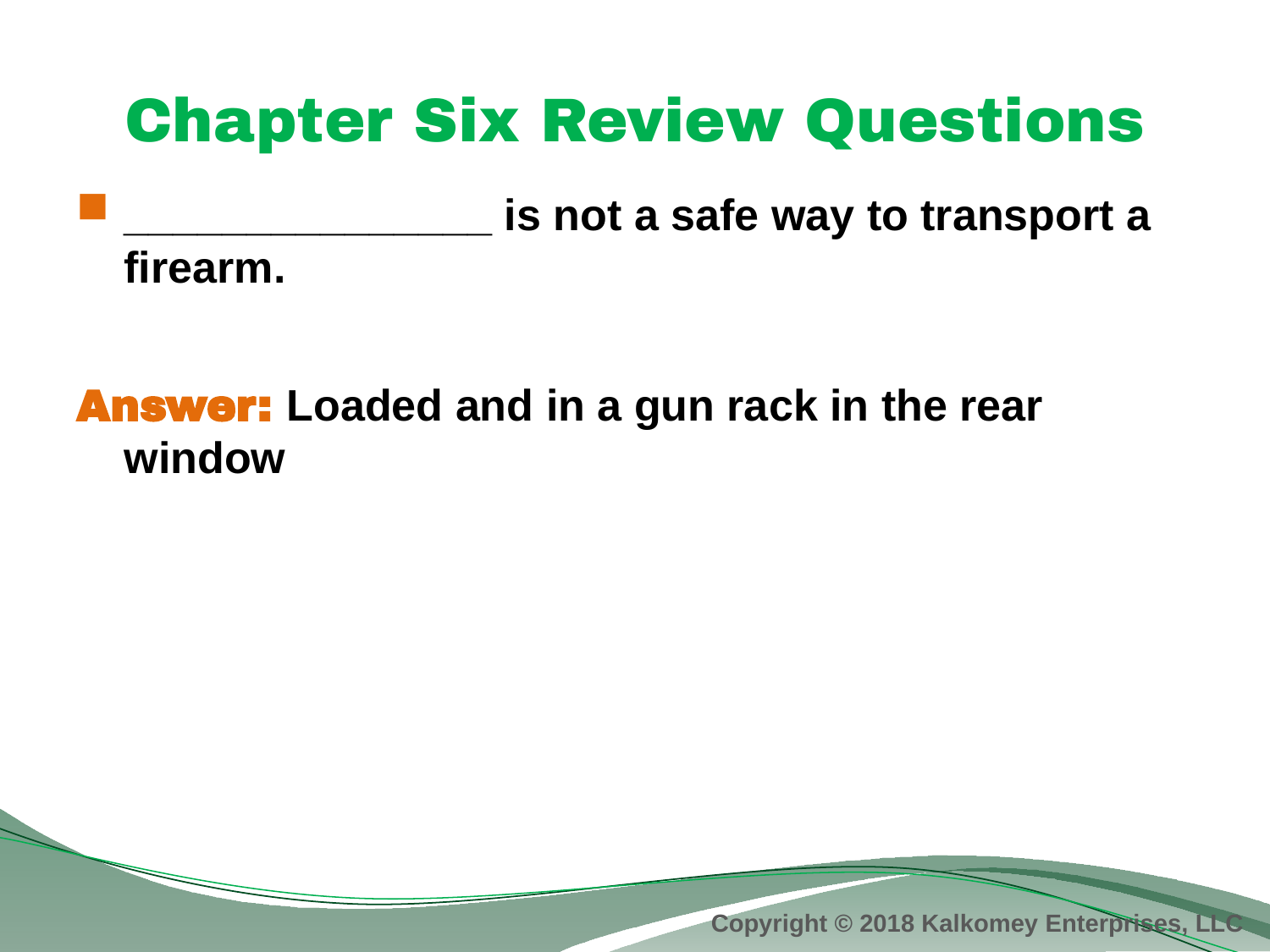

# Chapter Six Review Questions
_______________ is not a safe way to transport a firearm.
Answer: Loaded and in a gun rack in the rear window